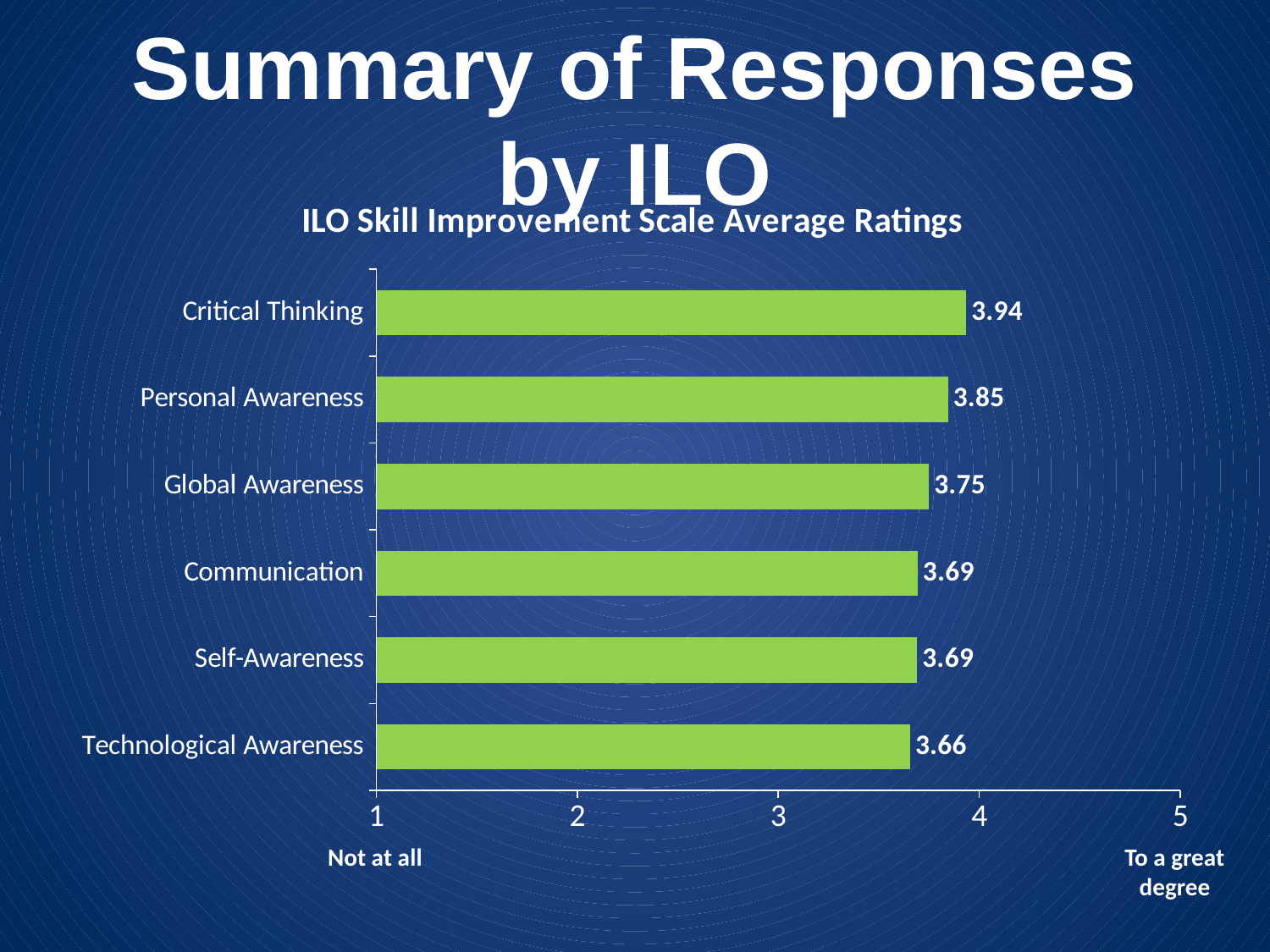

# Summary of Responses by ILO

### Chart: ILO Skill Improvement Scale Average Ratings

| Category |  |
|---|---|
| Technological Awareness | 3.656383890317052 |
| Self-Awareness | 3.6911764705882355 |
| Communication | 3.6941176470588237 |
| Global Awareness | 3.7504262574595058 |
| Personal Awareness | 3.8454512239678484 |
| Critical Thinking | 3.9351479722323712 |
Not at all
To a great degree